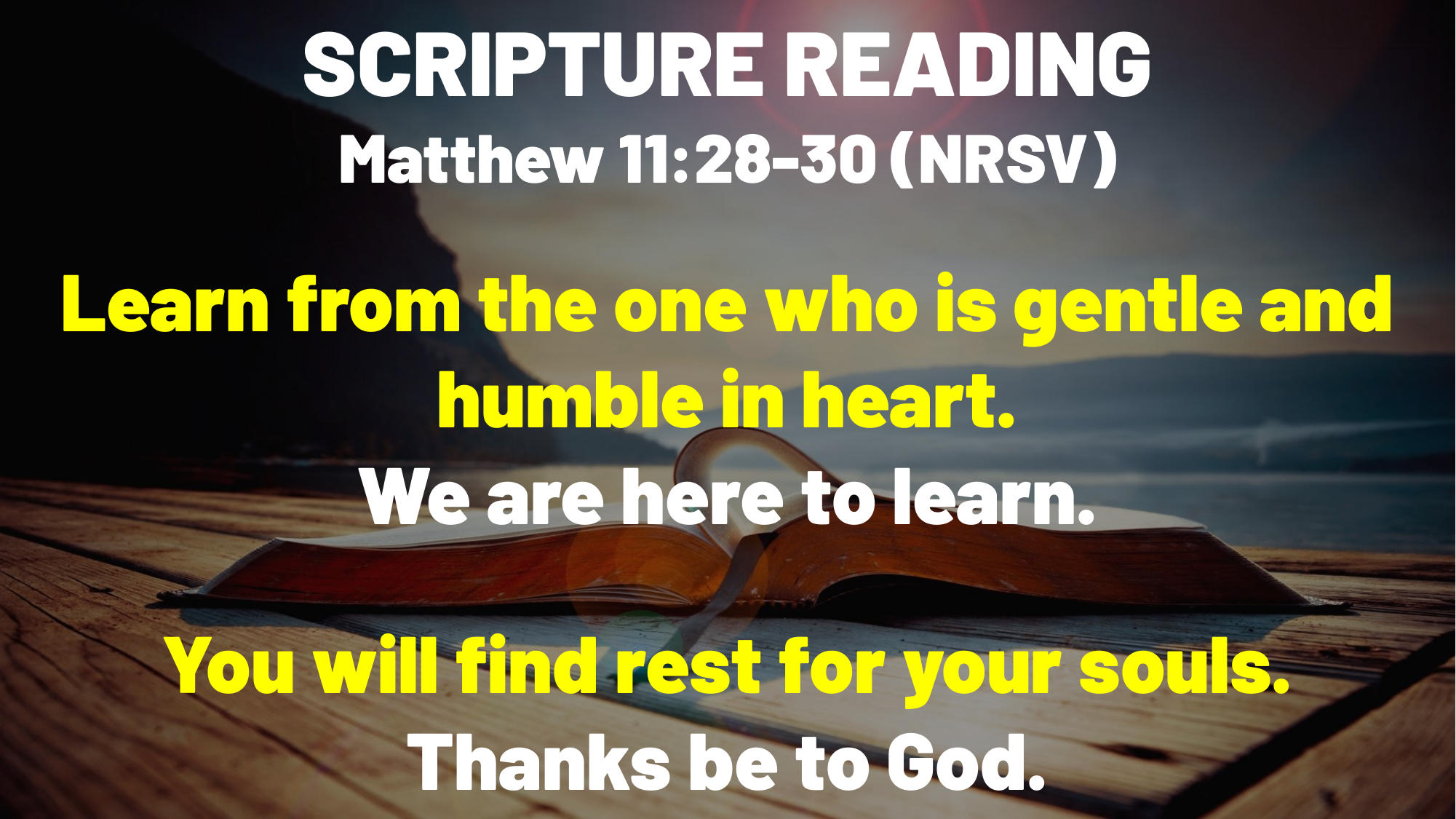

SCRIPTURE READING
Matthew 11:28-30 (NRSV)

Learn from the one who is gentle and humble in heart.
We are here to learn.

You will find rest for your souls.
Thanks be to God.